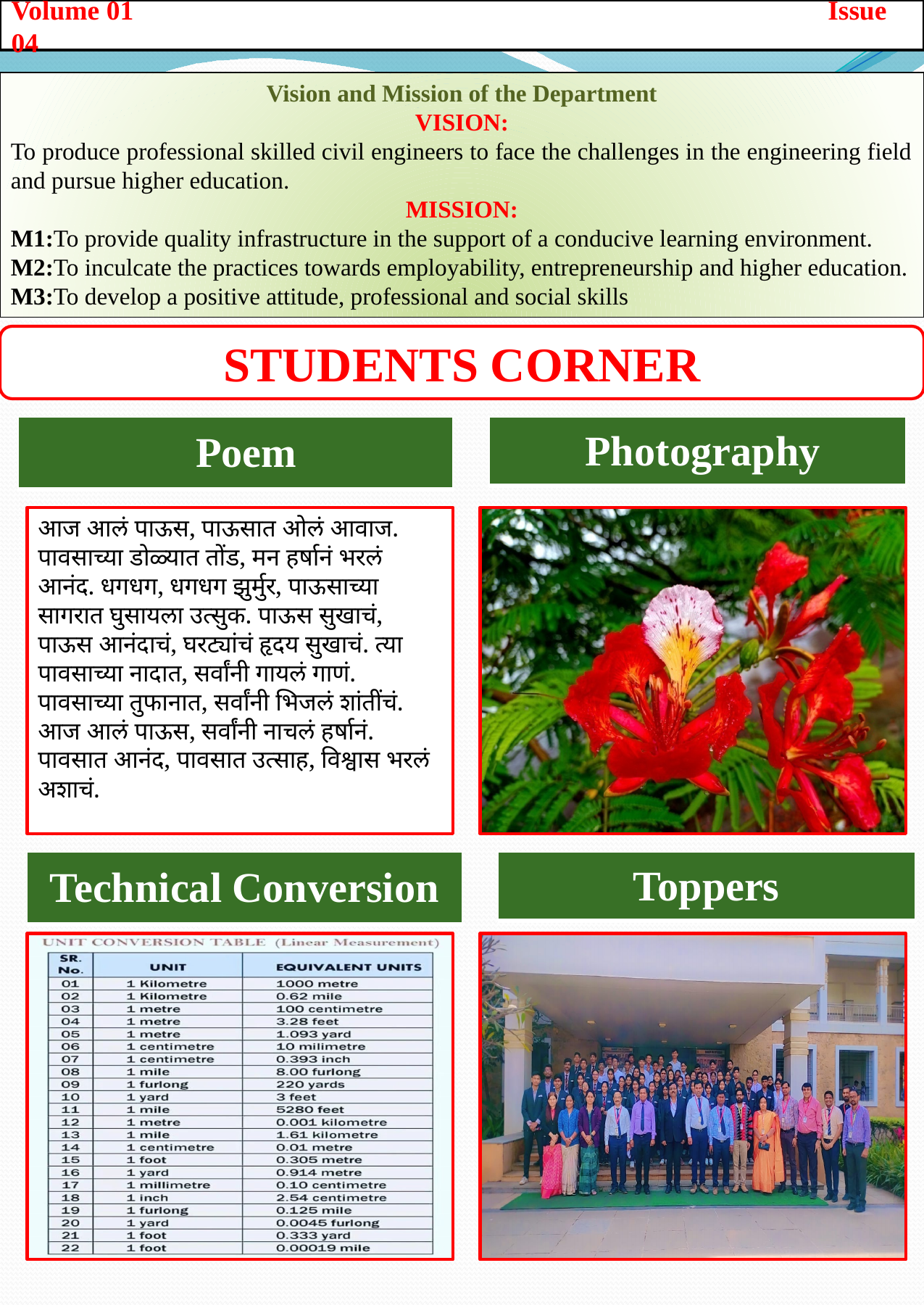

Volume 01                                                                                                     Issue 04
Vision and Mission of the Department
VISION:
To produce professional skilled civil engineers to face the challenges in the engineering field and pursue higher education.
MISSION:
M1:To provide quality infrastructure in the support of a conducive learning environment.
M2:To inculcate the practices towards employability, entrepreneurship and higher education.
M3:To develop a positive attitude, professional and social skills
Students corner
| Poem |
| --- |
| Photography |
| --- |
आज आलं पाऊस, पाऊसात ओलं आवाज. पावसाच्या डोळ्यात तोंड, मन हर्षानं भरलं आनंद. धगधग, धगधग झुर्मुर, पाऊसाच्या सागरात घुसायला उत्सुक. पाऊस सुखाचं, पाऊस आनंदाचं, घरट्यांचं हृदय सुखाचं. त्या पावसाच्या नादात, सर्वांनी गायलं गाणं. पावसाच्या तुफानात, सर्वांनी भिजलं शांतींचं. आज आलं पाऊस, सर्वांनी नाचलं हर्षानं. पावसात आनंद, पावसात उत्साह, विश्वास भरलं अशाचं.

| Technical Conversion |
| --- |
| Toppers |
| --- |